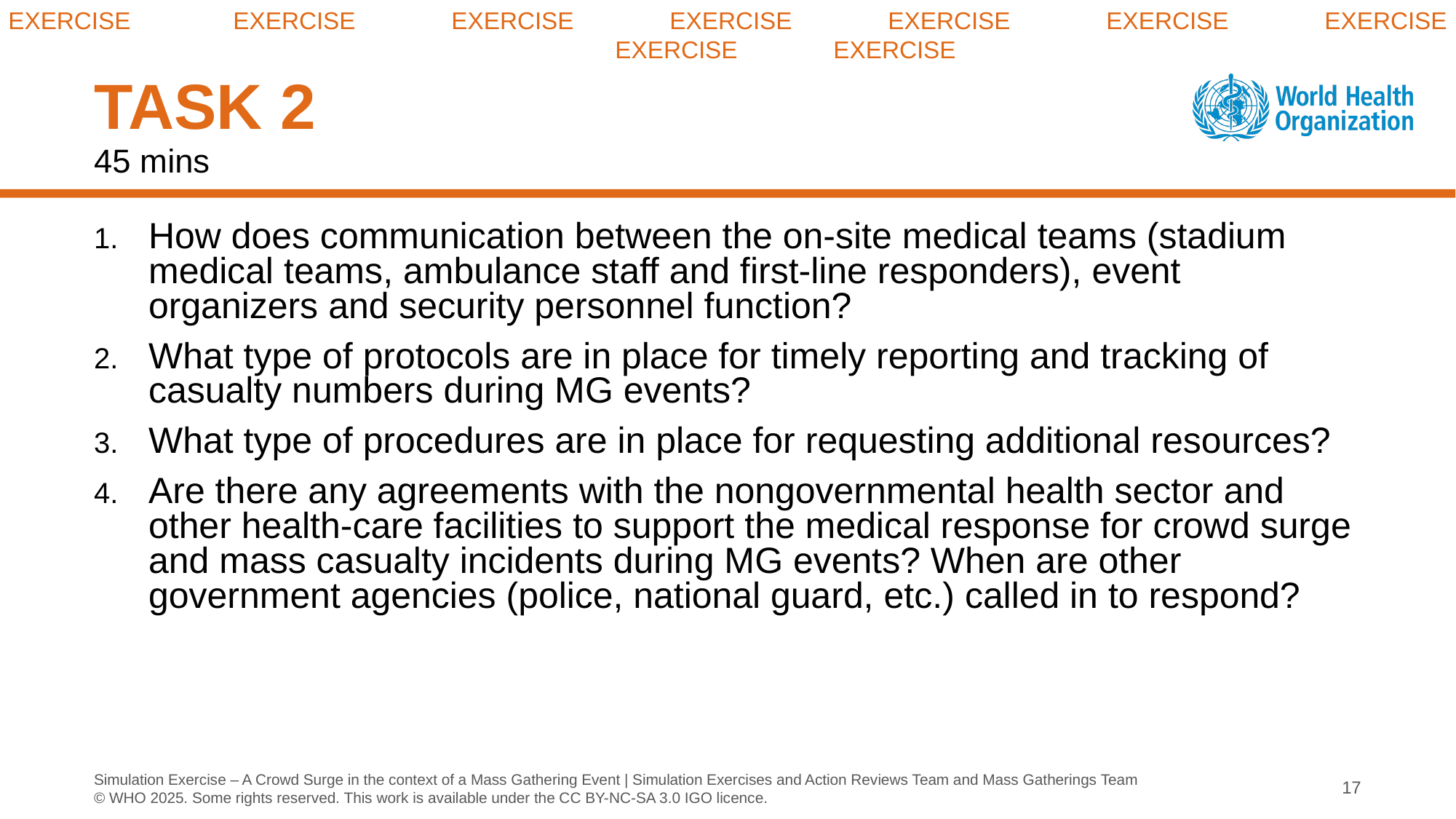

# TASK 2
45 mins
How does communication between the on-site medical teams (stadium medical teams, ambulance staff and first-line responders), event organizers and security personnel function?
What type of protocols are in place for timely reporting and tracking of casualty numbers during MG events?
What type of procedures are in place for requesting additional resources?
Are there any agreements with the nongovernmental health sector and other health-care facilities to support the medical response for crowd surge and mass casualty incidents during MG events? When are other government agencies (police, national guard, etc.) called in to respond?
17
Simulation Exercise – A Crowd Surge in the context of a Mass Gathering Event | Simulation Exercises and Action Reviews Team and Mass Gatherings Team
© WHO 2025. Some rights reserved. This work is available under the CC BY-NC-SA 3.0 IGO licence.